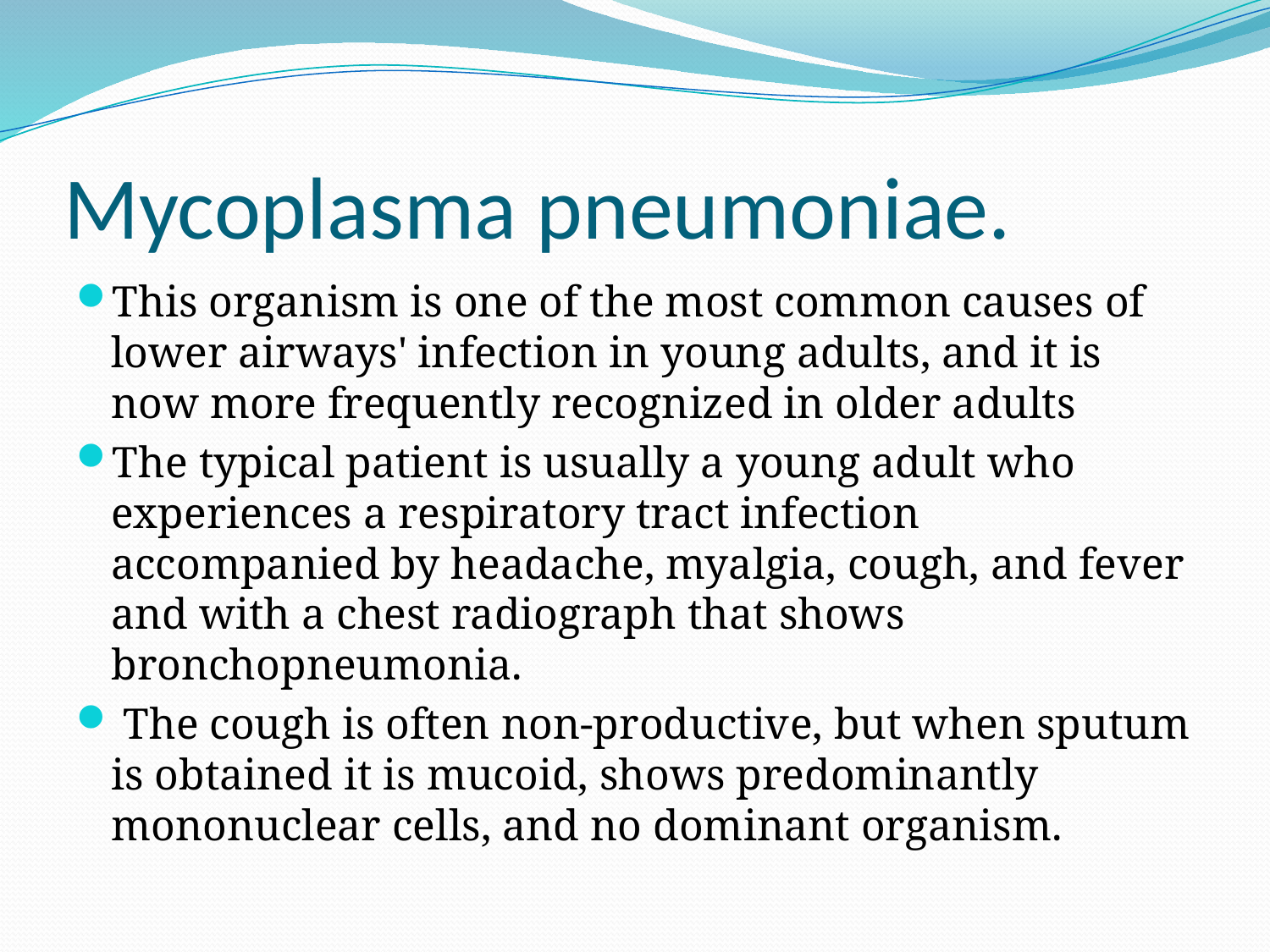

# Mycoplasma pneumoniae.
This organism is one of the most common causes of lower airways' infection in young adults, and it is now more frequently recognized in older adults
The typical patient is usually a young adult who experiences a respiratory tract infection accompanied by headache, myalgia, cough, and fever and with a chest radiograph that shows bronchopneumonia.
 The cough is often non-productive, but when sputum is obtained it is mucoid, shows predominantly mononuclear cells, and no dominant organism.